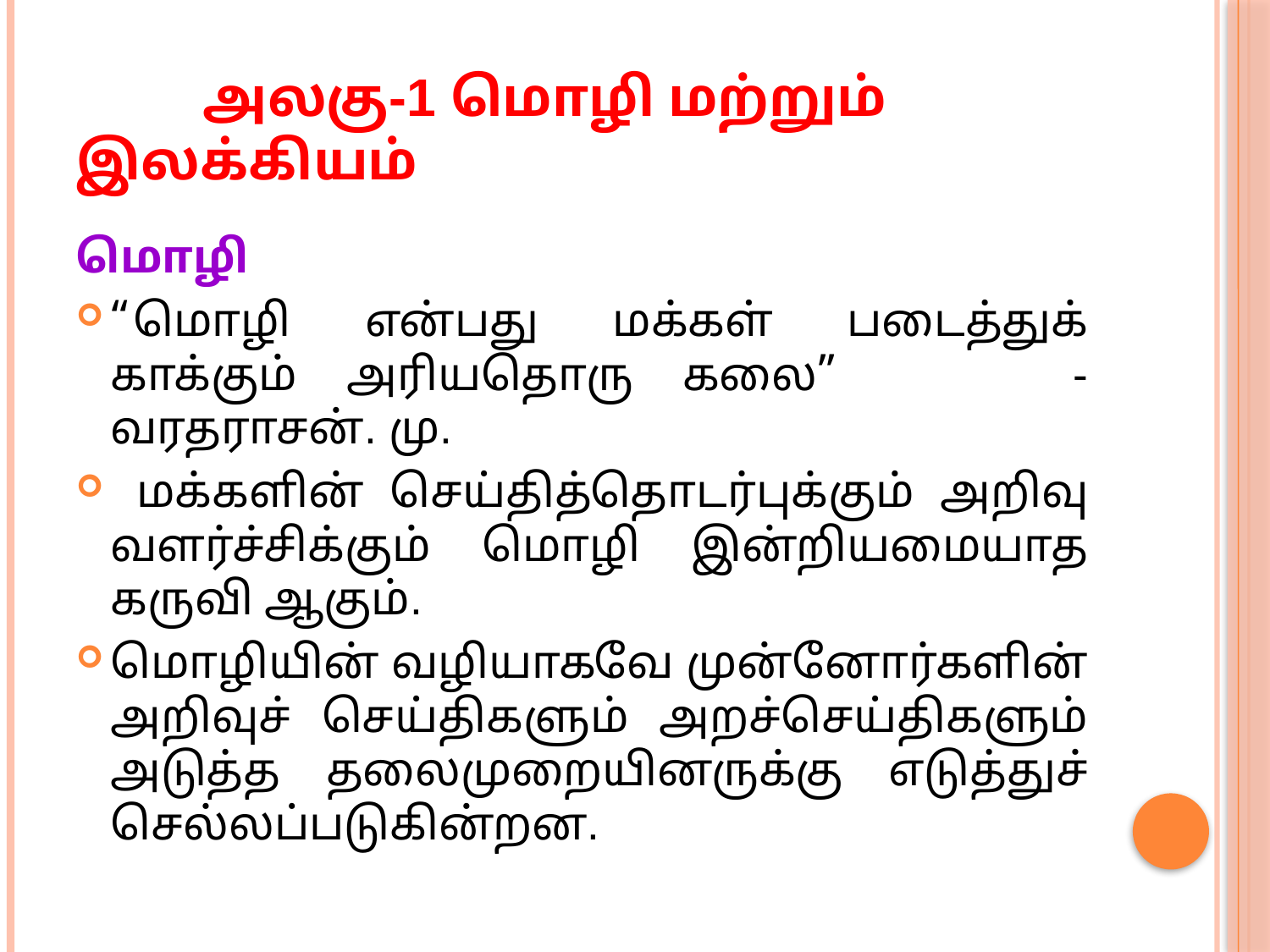

# அலகு-1 மொழி மற்றும் இலக்கியம்
மொழி
“மொழி என்பது மக்கள் படைத்துக் காக்கும் அரியதொரு கலை”     - வரதராசன். மு.
 மக்களின் செய்தித்தொடர்புக்கும் அறிவு வளர்ச்சிக்கும் மொழி இன்றியமையாத கருவி ஆகும்.
மொழியின் வழியாகவே முன்னோர்களின் அறிவுச் செய்திகளும் அறச்செய்திகளும் அடுத்த தலைமுறையினருக்கு எடுத்துச் செல்லப்படுகின்றன.